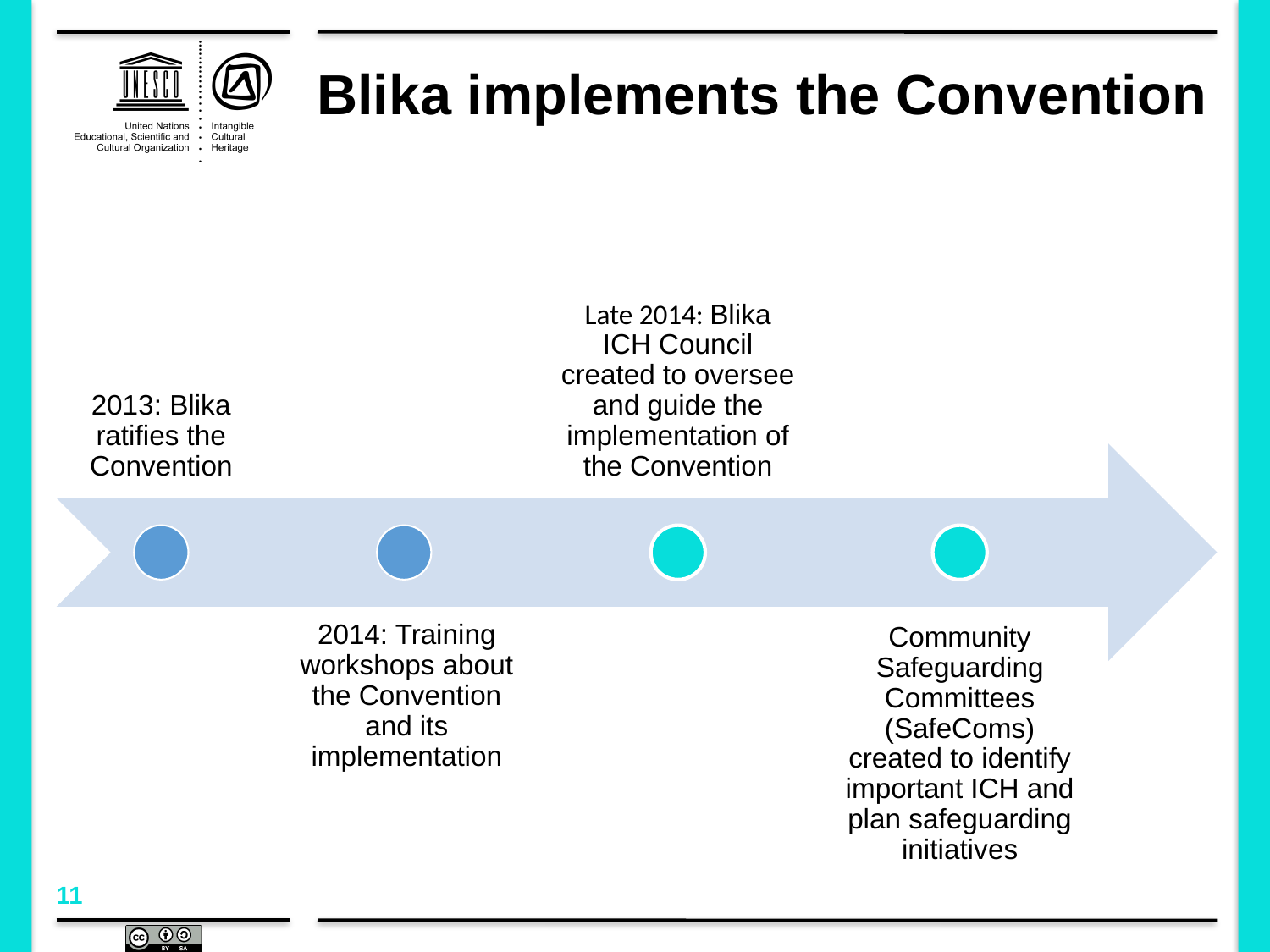

# Blika implements the Convention
2013: Blika ratifies the Convention
2014: Training workshops about the Convention and its implementation
Late 2014: Blika ICH Council created to oversee and guide the implementation of the Convention
Community Safeguarding Committees (SafeComs) created to identify important ICH and plan safeguarding initiatives